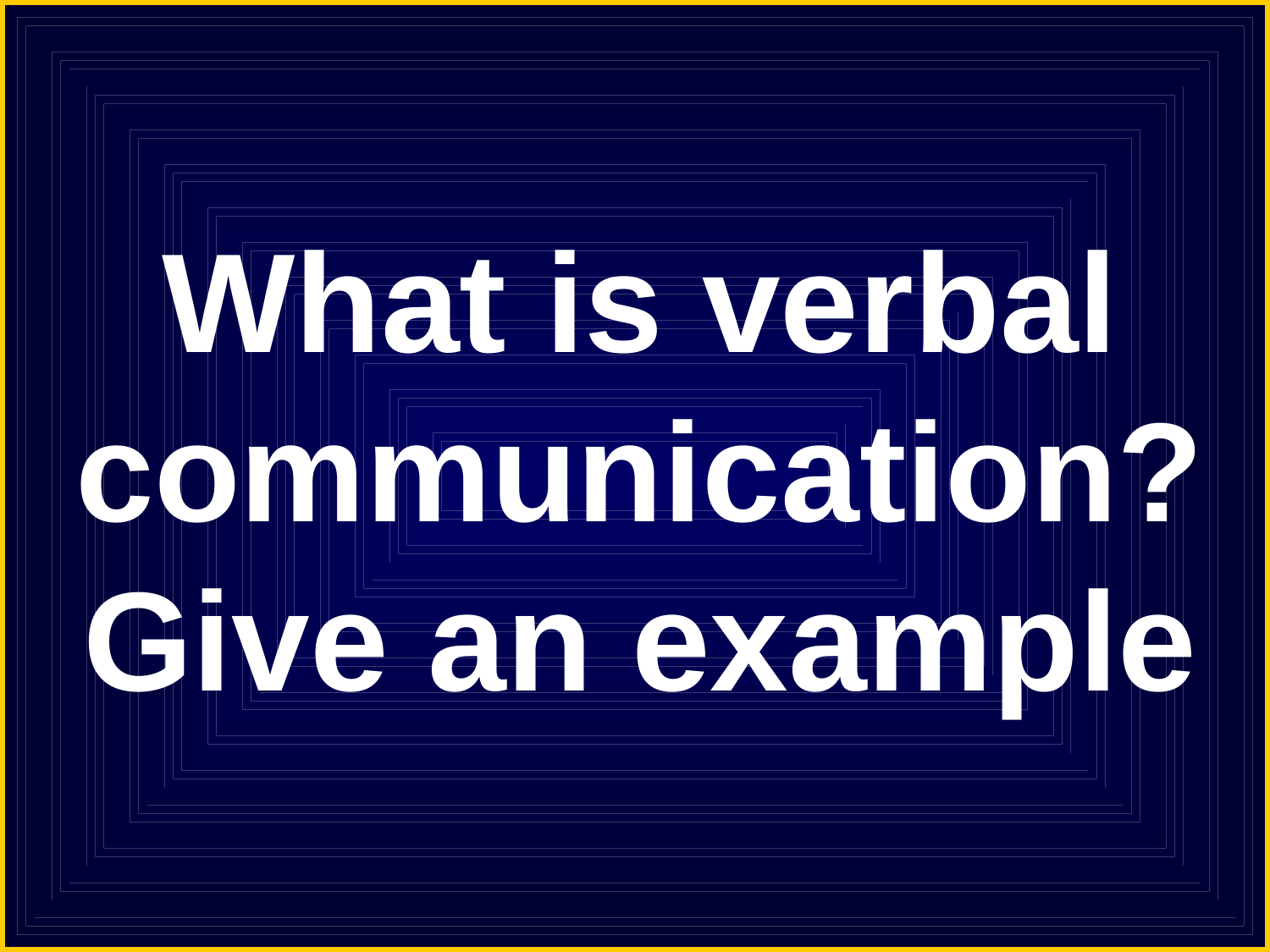

# What is verbal communication? Give an example